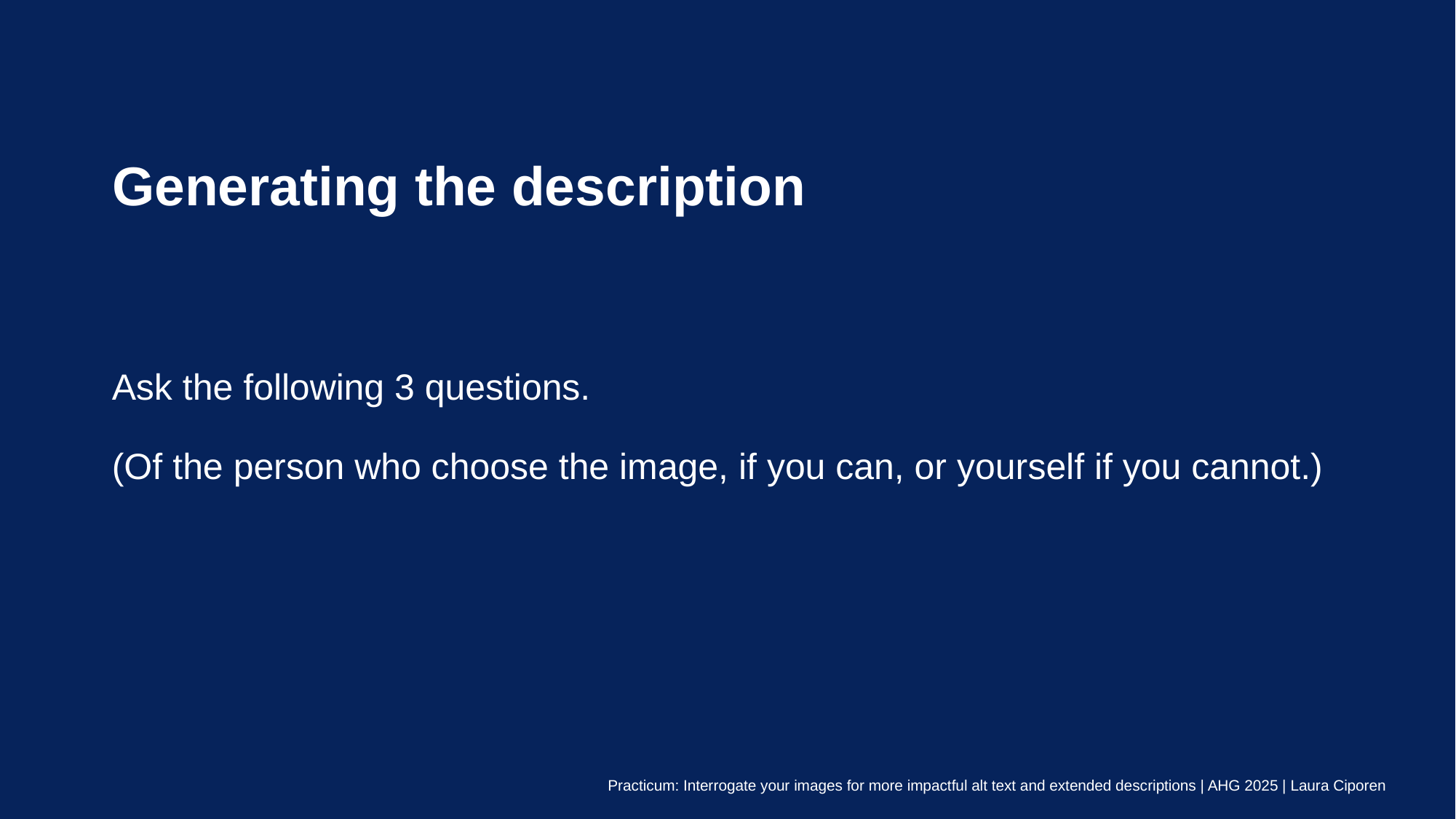

# Generating the description
Ask the following 3 questions.
(Of the person who choose the image, if you can, or yourself if you cannot.)